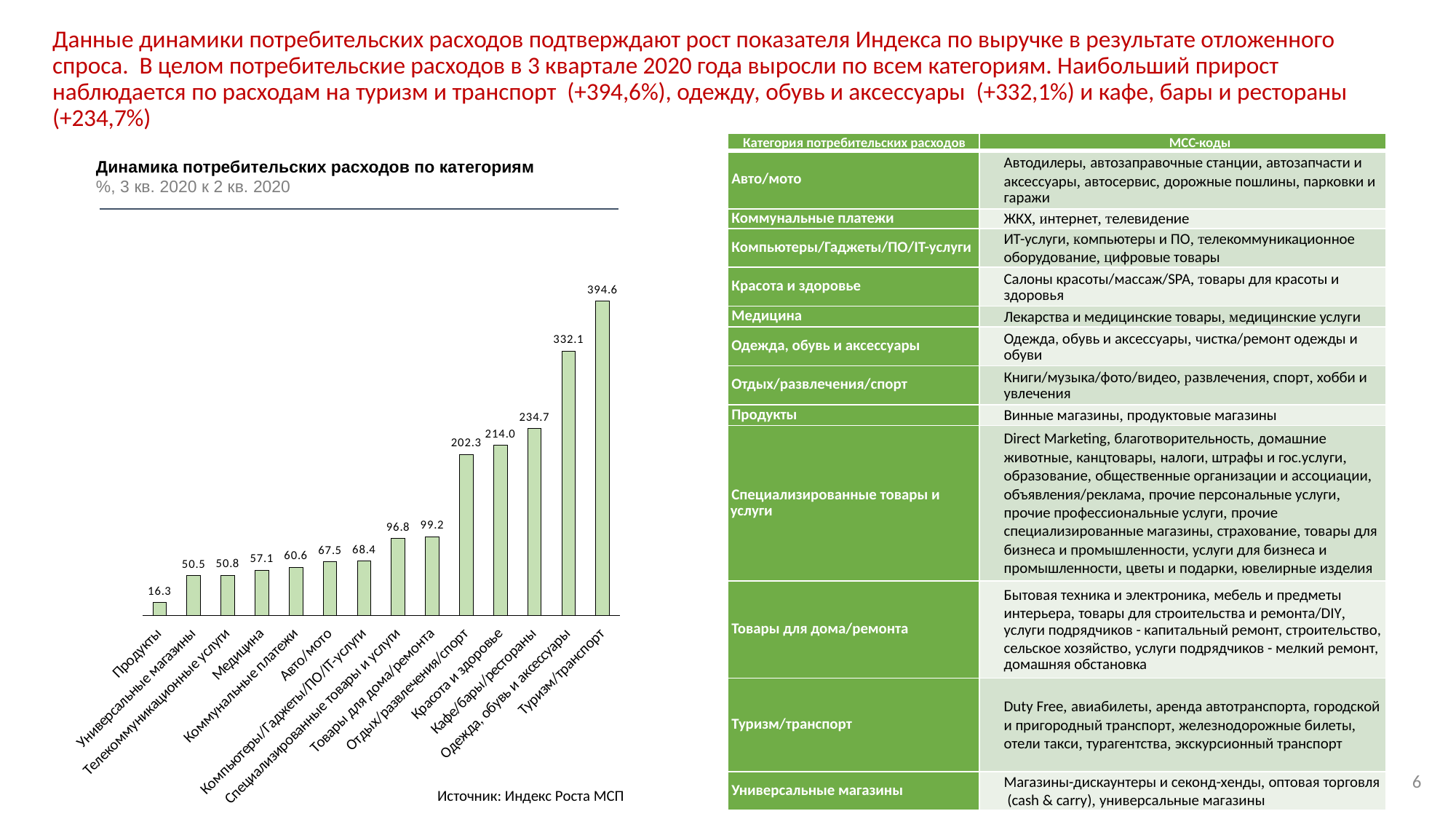

# Данные динамики потребительских расходов подтверждают рост показателя Индекса по выручке в результате отложенного спроса.  В целом потребительские расходов в 3 квартале 2020 года выросли по всем категориям. Наибольший прирост наблюдается по расходам на туризм и транспорт  (+394,6%), одежду, обувь и аксессуары  (+332,1%) и кафе, бары и рестораны  (+234,7%)
| Категория потребительских расходов | MCC-коды |
| --- | --- |
| Авто/мото | Автодилеры, автозаправочные станции, автозапчасти и аксессуары, автосервис, дорожные пошлины, парковки и гаражи |
| Коммунальные платежи | ЖКХ, интернет, телевидение |
| Компьютеры/Гаджеты/ПО/IT-услуги | ИТ-услуги, компьютеры и ПО, телекоммуникационное оборудование, цифровые товары |
| Красота и здоровье | Салоны красоты/массаж/SPA, товары для красоты и здоровья |
| Медицина | Лекарства и медицинские товары, медицинские услуги |
| Одежда, обувь и аксессуары | Одежда, обувь и аксессуары, чистка/ремонт одежды и обуви |
| Отдых/развлечения/спорт | Книги/музыка/фото/видео, развлечения, спорт, хобби и увлечения |
| Продукты | Винные магазины, продуктовые магазины |
| Специализированные товары и услуги | Direct Marketing, благотворительность, домашние животные, канцтовары, налоги, штрафы и гос.услуги, образование, общественные организации и ассоциации, объявления/реклама, прочие персональные услуги, прочие профессиональные услуги, прочие специализированные магазины, страхование, товары для бизнеса и промышленности, услуги для бизнеса и промышленности, цветы и подарки, ювелирные изделия |
| Товары для дома/ремонта | Бытовая техника и электроника, мебель и предметы интерьера, товары для строительства и ремонта/DIY, услуги подрядчиков - капитальный ремонт, строительство, сельское хозяйство, услуги подрядчиков - мелкий ремонт, домашняя обстановка |
| Туризм/транспорт | Duty Free, авиабилеты, аренда автотранспорта, городской и пригородный транспорт, железнодорожные билеты, отели такси, турагентства, экскурсионный транспорт |
| Универсальные магазины | Магазины-дискаунтеры и секонд-хенды, оптовая торговля (cash & carry), универсальные магазины |
Динамика потребительских расходов по категориям
%, 3 кв. 2020 к 2 кв. 2020

### Chart

| Category | Итоговый индекс |
|---|---|
| Продукты | 16.302559112136777 |
| Универсальные магазины | 50.5352292854902 |
| Телекоммуникационные услуги | 50.776334128232094 |
| Медицина | 57.14976927031179 |
| Коммунальные платежи | 60.60895280589193 |
| Авто/мото | 67.5273460997116 |
| Компьютеры/Гаджеты/ПО/IT-услуги | 68.35605007146987 |
| Специализированные товары и услуги | 96.80279876014035 |
| Товары для дома/ремонта | 99.15085843122202 |
| Отдых/развлечения/спорт | 202.3200595600324 |
| Красота и здоровье | 213.97423926001318 |
| Кафе/бары/рестораны | 234.68346449777277 |
| Одежда, обувь и аксессуары | 332.11520443121225 |
| Туризм/транспорт | 394.58529485096045 |
6
Источник: Индекс Роста МСП